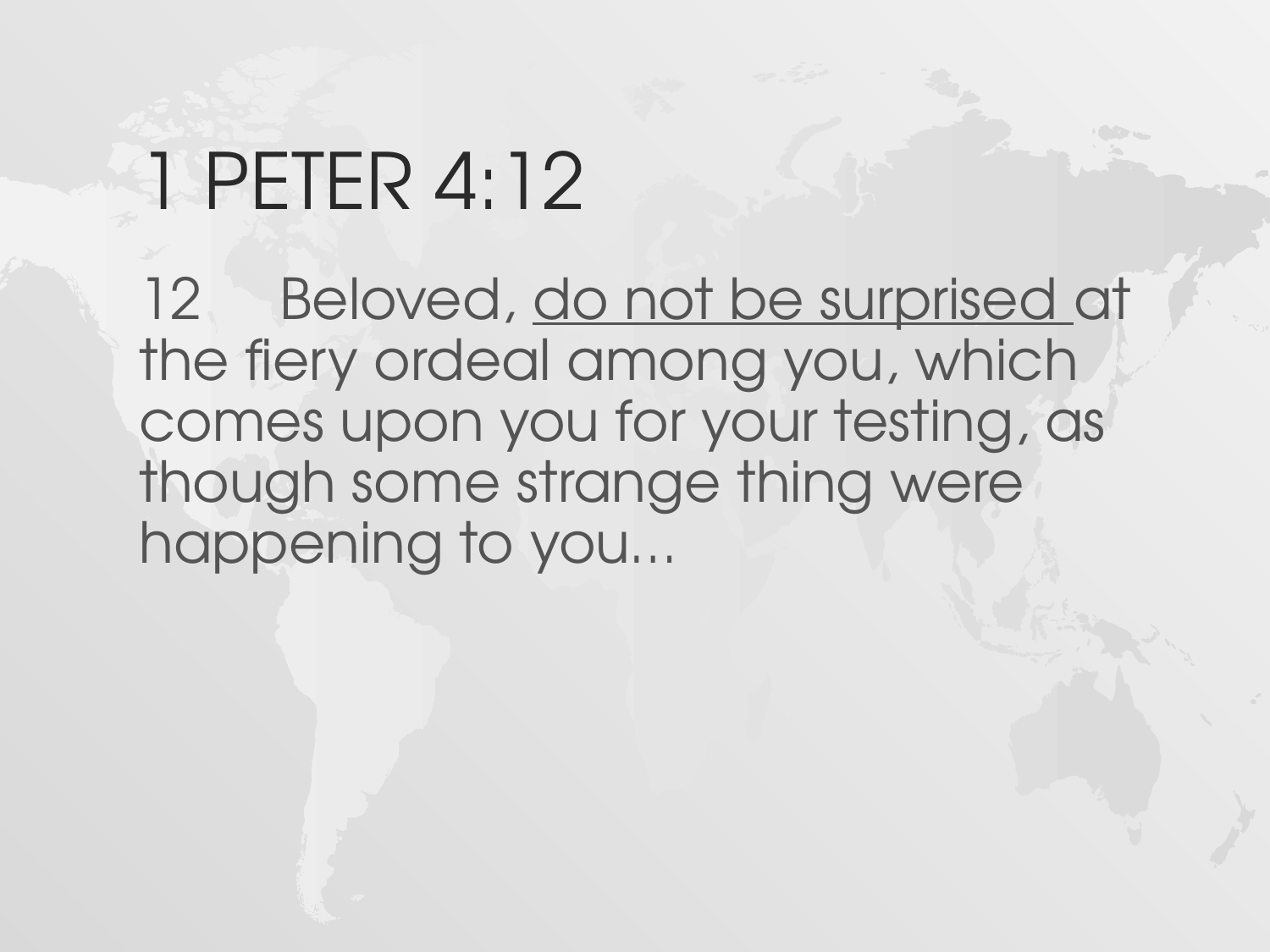

# 1 Peter 4:12
12     Beloved, do not be surprised at the fiery ordeal among you, which comes upon you for your testing, as though some strange thing were happening to you…